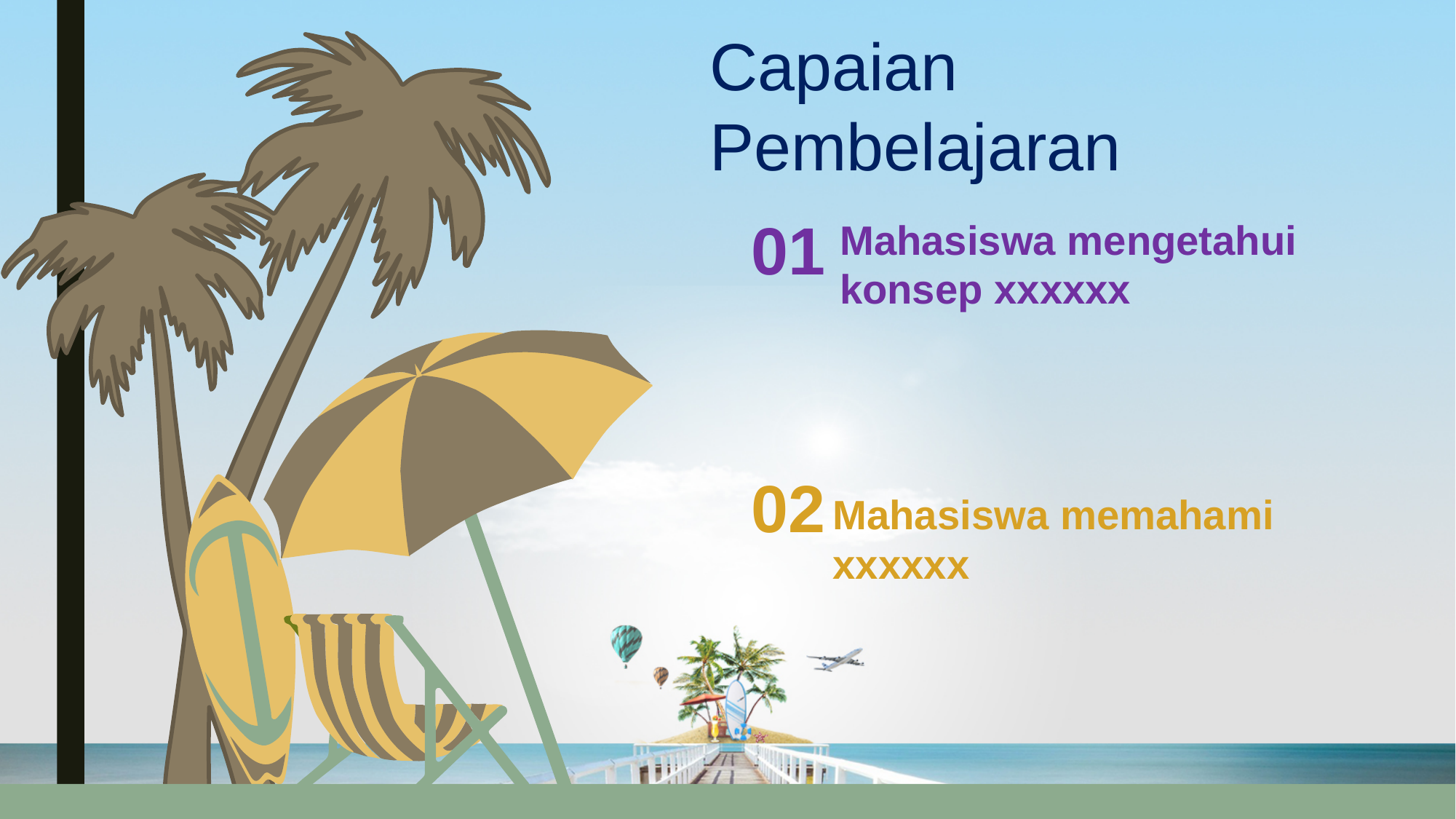

Capaian Pembelajaran
01
Mahasiswa mengetahui konsep xxxxxx

02
Mahasiswa memahami xxxxxx